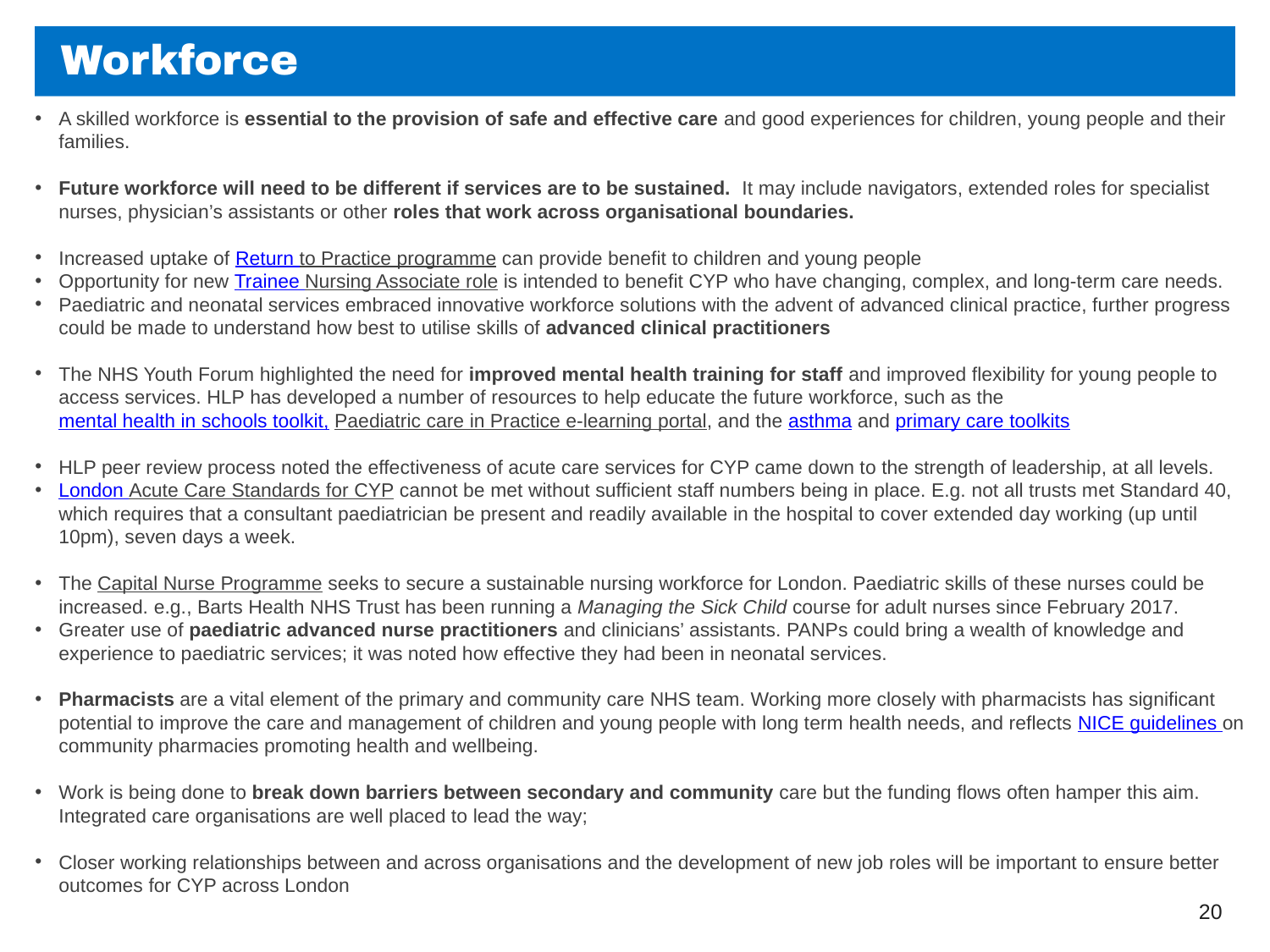

# Workforce
A skilled workforce is essential to the provision of safe and effective care and good experiences for children, young people and their families.

Future workforce will need to be different if services are to be sustained.  It may include navigators, extended roles for specialist nurses, physician’s assistants or other roles that work across organisational boundaries.

Increased uptake of Return to Practice programme can provide benefit to children and young people
Opportunity for new Trainee Nursing Associate role is intended to benefit CYP who have changing, complex, and long-term care needs.
Paediatric and neonatal services embraced innovative workforce solutions with the advent of advanced clinical practice, further progress could be made to understand how best to utilise skills of advanced clinical practitioners

The NHS Youth Forum highlighted the need for improved mental health training for staff and improved flexibility for young people to access services. HLP has developed a number of resources to help educate the future workforce, such as the mental health in schools toolkit, Paediatric care in Practice e-learning portal, and the asthma and primary care toolkits

HLP peer review process noted the effectiveness of acute care services for CYP came down to the strength of leadership, at all levels.
London Acute Care Standards for CYP cannot be met without sufficient staff numbers being in place. E.g. not all trusts met Standard 40, which requires that a consultant paediatrician be present and readily available in the hospital to cover extended day working (up until 10pm), seven days a week.

The Capital Nurse Programme seeks to secure a sustainable nursing workforce for London. Paediatric skills of these nurses could be increased. e.g., Barts Health NHS Trust has been running a Managing the Sick Child course for adult nurses since February 2017.
Greater use of paediatric advanced nurse practitioners and clinicians’ assistants. PANPs could bring a wealth of knowledge and experience to paediatric services; it was noted how effective they had been in neonatal services.

Pharmacists are a vital element of the primary and community care NHS team. Working more closely with pharmacists has significant potential to improve the care and management of children and young people with long term health needs, and reflects NICE guidelines on community pharmacies promoting health and wellbeing.

Work is being done to break down barriers between secondary and community care but the funding flows often hamper this aim. Integrated care organisations are well placed to lead the way;

Closer working relationships between and across organisations and the development of new job roles will be important to ensure better outcomes for CYP across London
20